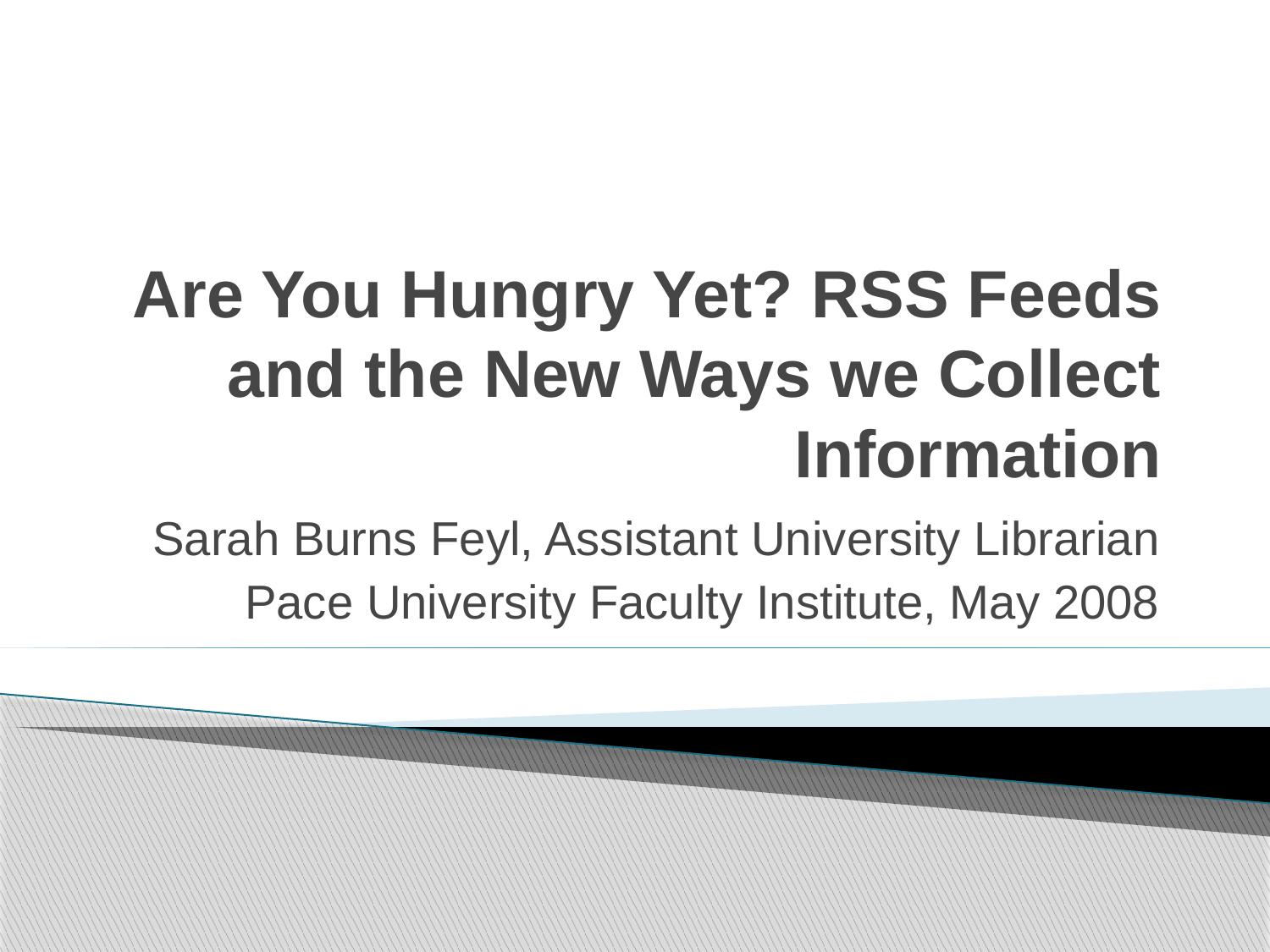

# Are You Hungry Yet? RSS Feeds and the New Ways we Collect Information
Sarah Burns Feyl, Assistant University Librarian
Pace University Faculty Institute, May 2008